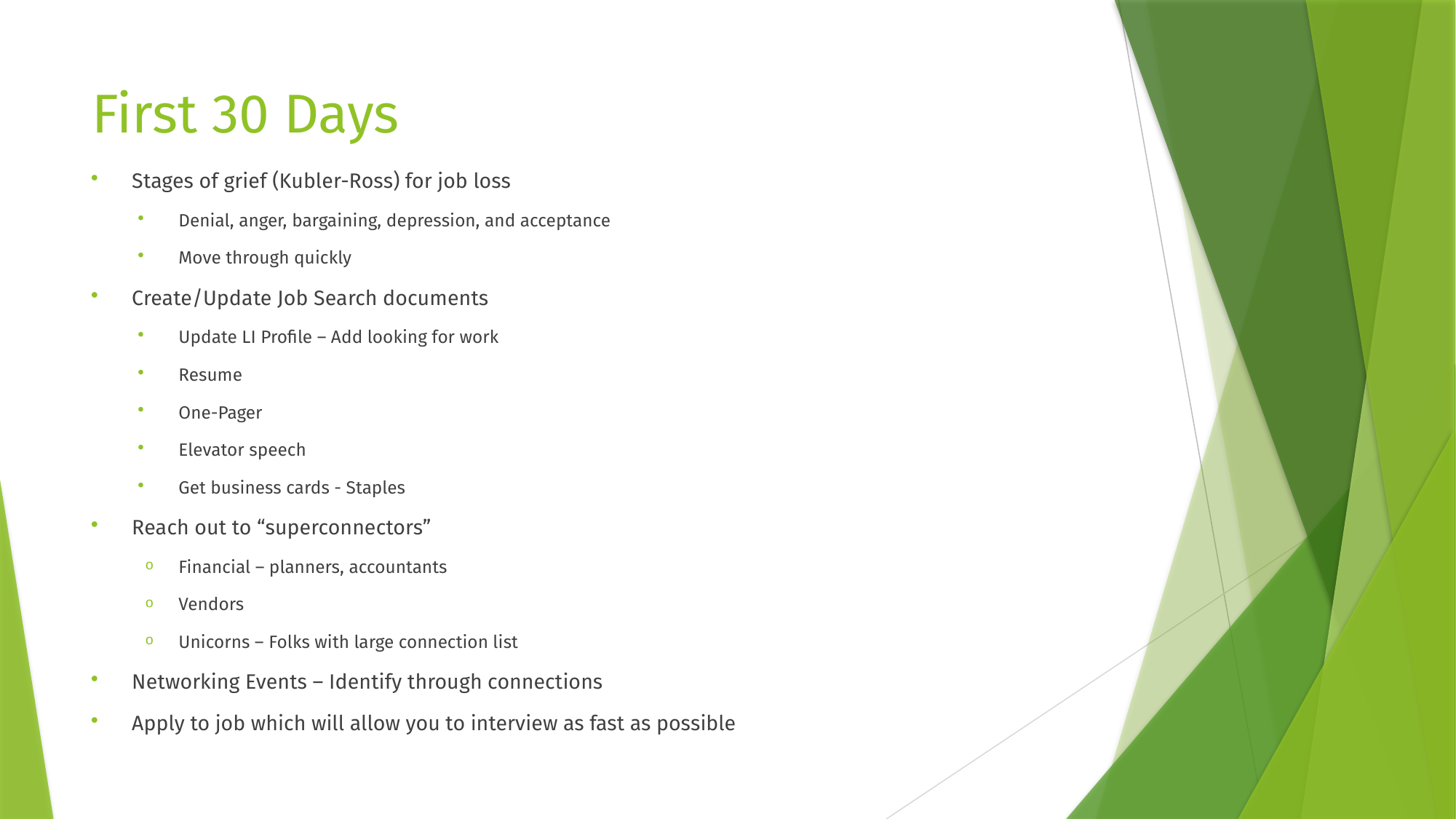

# First 30 Days
Stages of grief (Kubler-Ross) for job loss
Denial, anger, bargaining, depression, and acceptance
Move through quickly
Create/Update Job Search documents
Update LI Profile – Add looking for work
Resume
One-Pager
Elevator speech
Get business cards - Staples
Reach out to “superconnectors”
Financial – planners, accountants
Vendors
Unicorns – Folks with large connection list
Networking Events – Identify through connections
Apply to job which will allow you to interview as fast as possible